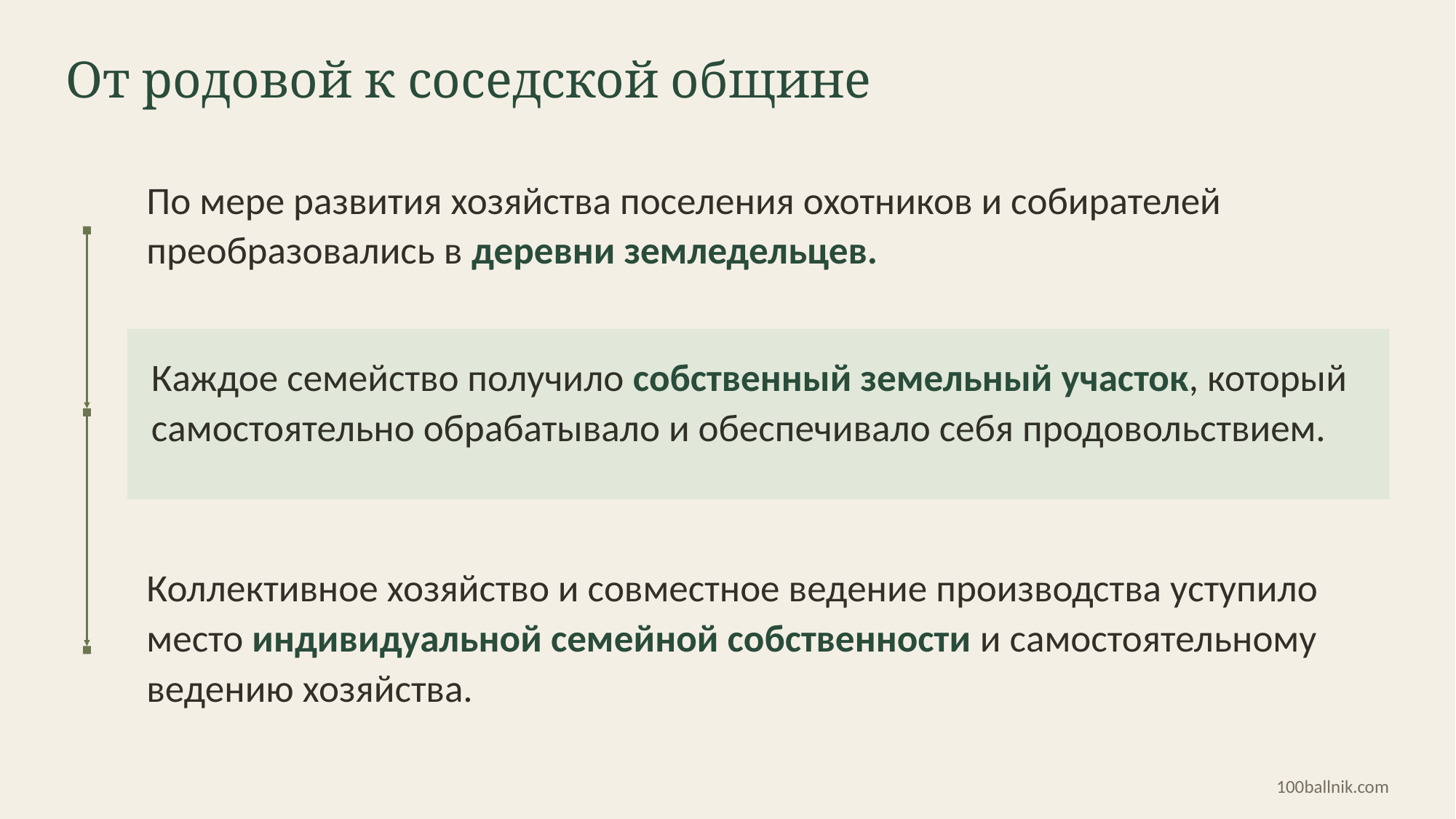

От родовой к соседской общине
По мере развития хозяйства поселения охотников и собирателей преобразовались в деревни земледельцев.

Каждое семейство получило собственный земельный участок, который самостоятельно обрабатывало и обеспечивало себя продовольствием.

Коллективное хозяйство и совместное ведение производства уступило место индивидуальной семейной собственности и самостоятельному ведению хозяйства.

100ballnik.com